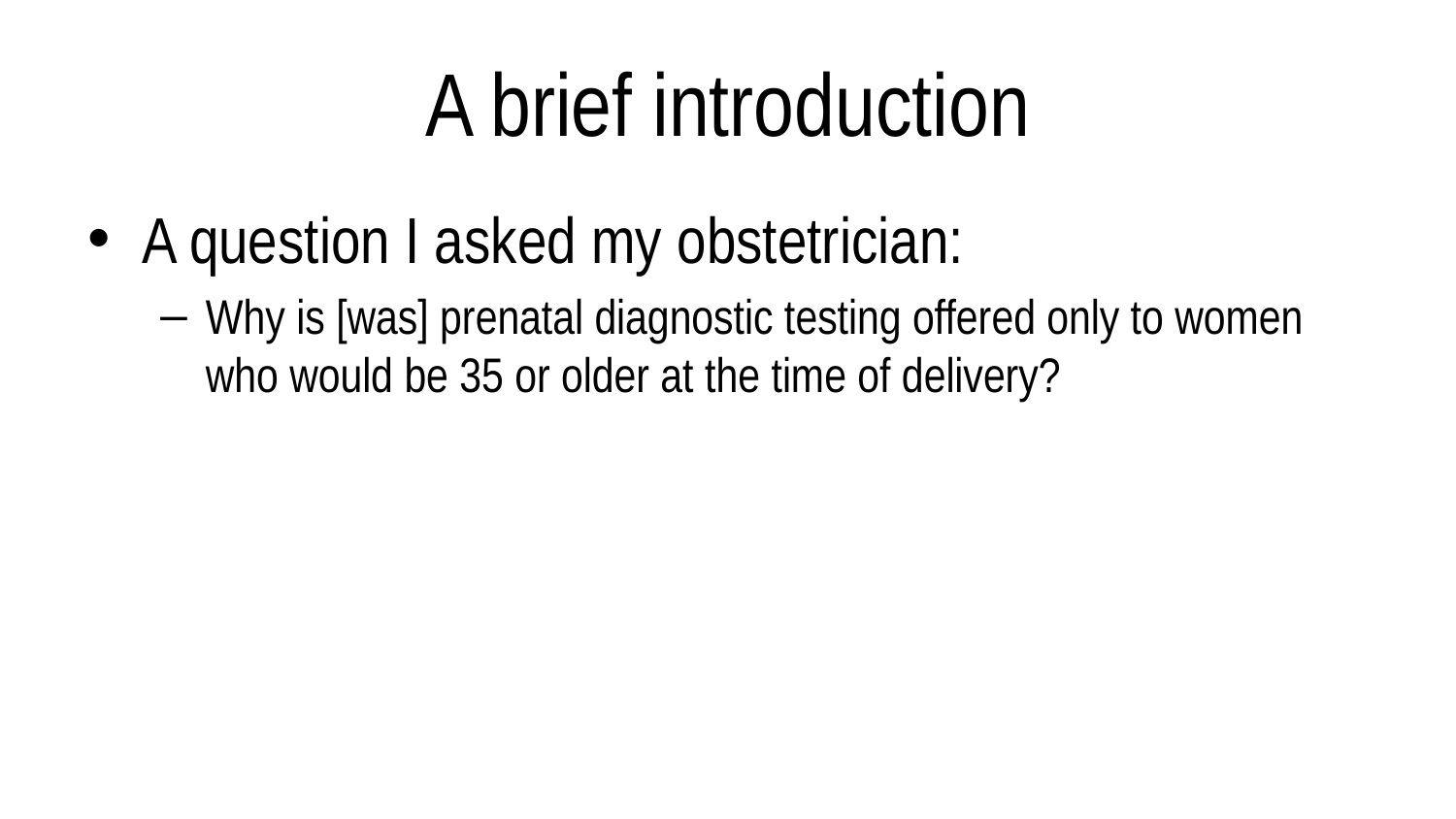

# A brief introduction
A question I asked my obstetrician:
Why is [was] prenatal diagnostic testing offered only to women who would be 35 or older at the time of delivery?